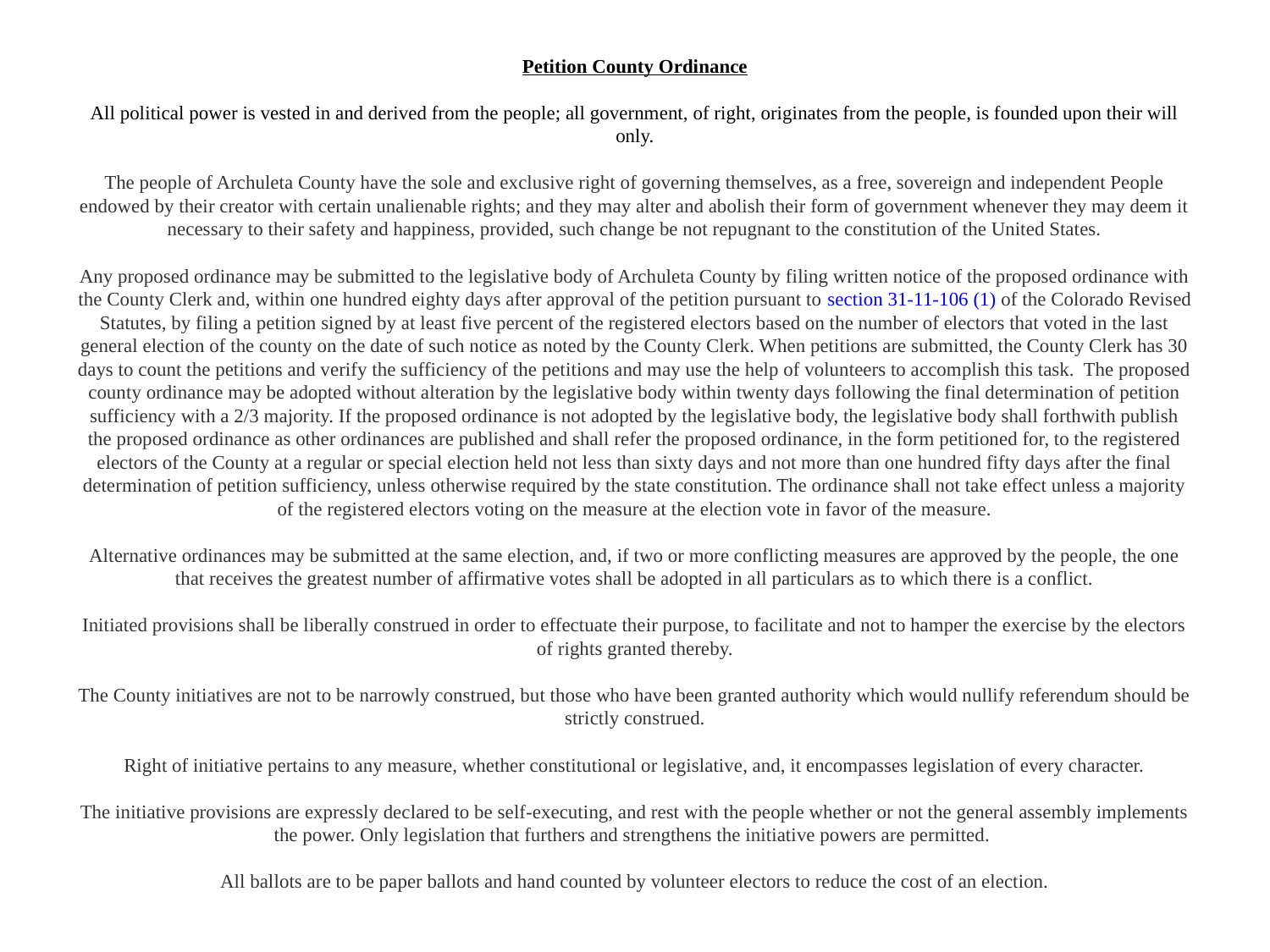

# Petition County Ordinance   All political power is vested in and derived from the people; all government, of right, originates from the people, is founded upon their will only.   The people of Archuleta County have the sole and exclusive right of governing themselves, as a free, sovereign and independent People endowed by their creator with certain unalienable rights; and they may alter and abolish their form of government whenever they may deem it necessary to their safety and happiness, provided, such change be not repugnant to the constitution of the United States.   Any proposed ordinance may be submitted to the legislative body of Archuleta County by filing written notice of the proposed ordinance with the County Clerk and, within one hundred eighty days after approval of the petition pursuant to section 31-11-106 (1) of the Colorado Revised Statutes, by filing a petition signed by at least five percent of the registered electors based on the number of electors that voted in the last general election of the county on the date of such notice as noted by the County Clerk. When petitions are submitted, the County Clerk has 30 days to count the petitions and verify the sufficiency of the petitions and may use the help of volunteers to accomplish this task.  The proposed county ordinance may be adopted without alteration by the legislative body within twenty days following the final determination of petition sufficiency with a 2/3 majority. If the proposed ordinance is not adopted by the legislative body, the legislative body shall forthwith publish the proposed ordinance as other ordinances are published and shall refer the proposed ordinance, in the form petitioned for, to the registered electors of the County at a regular or special election held not less than sixty days and not more than one hundred fifty days after the final determination of petition sufficiency, unless otherwise required by the state constitution. The ordinance shall not take effect unless a majority of the registered electors voting on the measure at the election vote in favor of the measure. Alternative ordinances may be submitted at the same election, and, if two or more conflicting measures are approved by the people, the one that receives the greatest number of affirmative votes shall be adopted in all particulars as to which there is a conflict.   Initiated provisions shall be liberally construed in order to effectuate their purpose, to facilitate and not to hamper the exercise by the electors of rights granted thereby.   The County initiatives are not to be narrowly construed, but those who have been granted authority which would nullify referendum should be strictly construed.   Right of initiative pertains to any measure, whether constitutional or legislative, and, it encompasses legislation of every character.   The initiative provisions are expressly declared to be self-executing, and rest with the people whether or not the general assembly implements the power. Only legislation that furthers and strengthens the initiative powers are permitted.   All ballots are to be paper ballots and hand counted by volunteer electors to reduce the cost of an election.